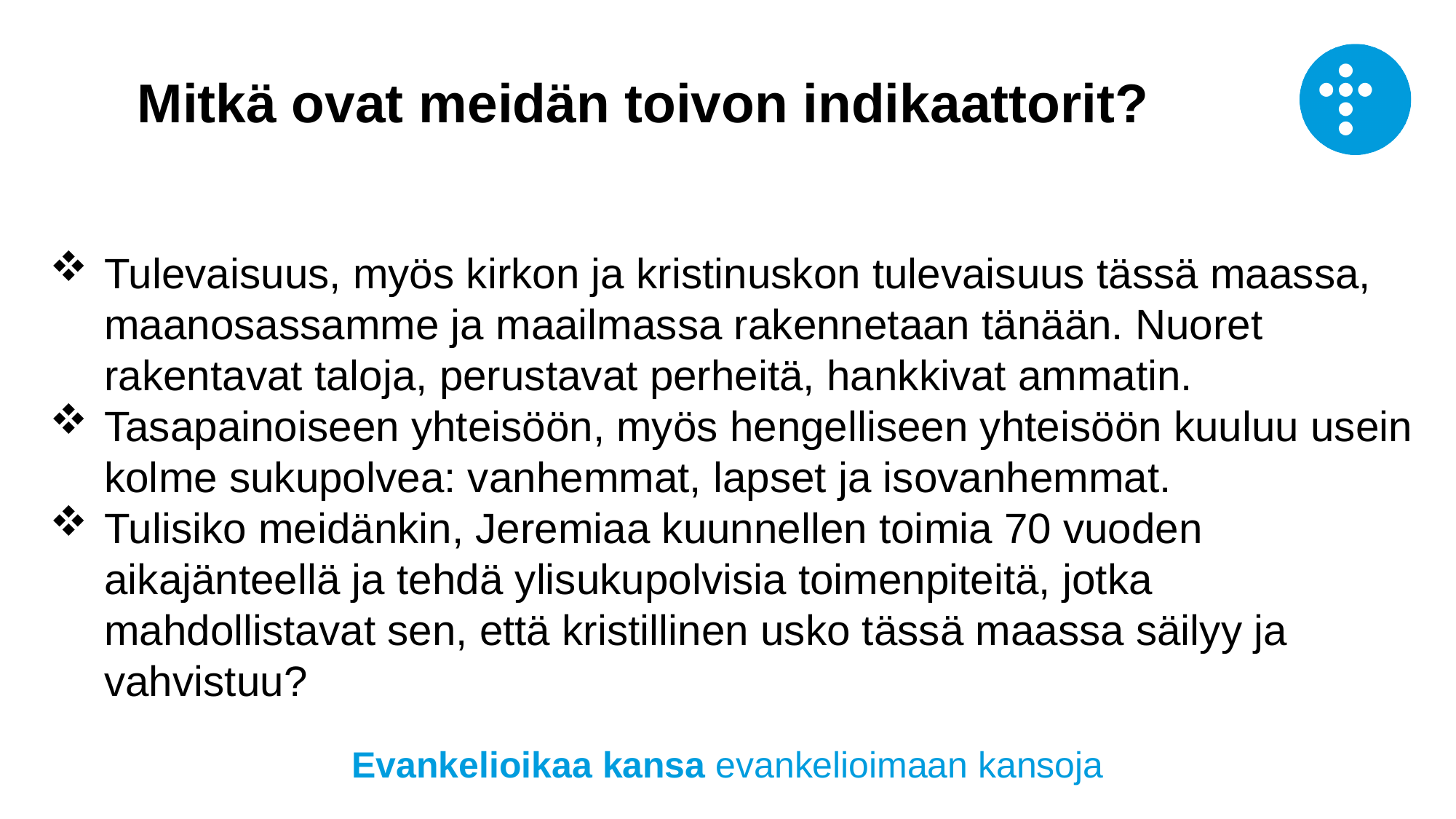

Mitkä ovat meidän toivon indikaattorit?

Tulevaisuus, myös kirkon ja kristinuskon tulevaisuus tässä maassa, maanosassamme ja maailmassa rakennetaan tänään. Nuoret rakentavat taloja, perustavat perheitä, hankkivat ammatin.
Tasapainoiseen yhteisöön, myös hengelliseen yhteisöön kuuluu usein kolme sukupolvea: vanhemmat, lapset ja isovanhemmat.
Tulisiko meidänkin, Jeremiaa kuunnellen toimia 70 vuoden aikajänteellä ja tehdä ylisukupolvisia toimenpiteitä, jotka mahdollistavat sen, että kristillinen usko tässä maassa säilyy ja vahvistuu?